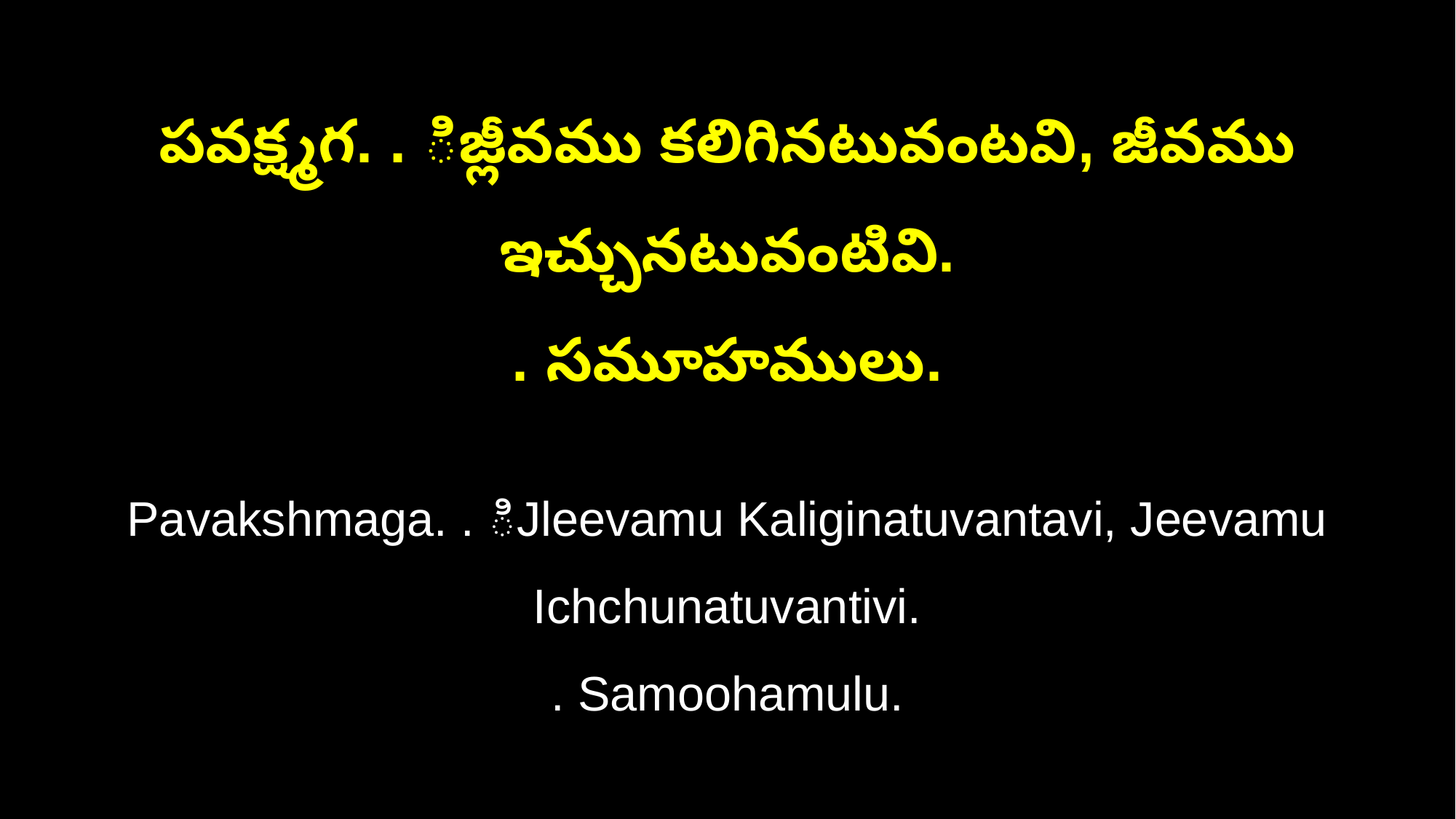

పవక్ష్మగ. . ిజ్లీవము కలిగినటువంటవి, జీవము ఇచ్చునటువంటివి.
. సమూహములు.
Pavakshmaga. . ిJleevamu Kaliginatuvantavi, Jeevamu Ichchunatuvantivi.
. Samoohamulu.